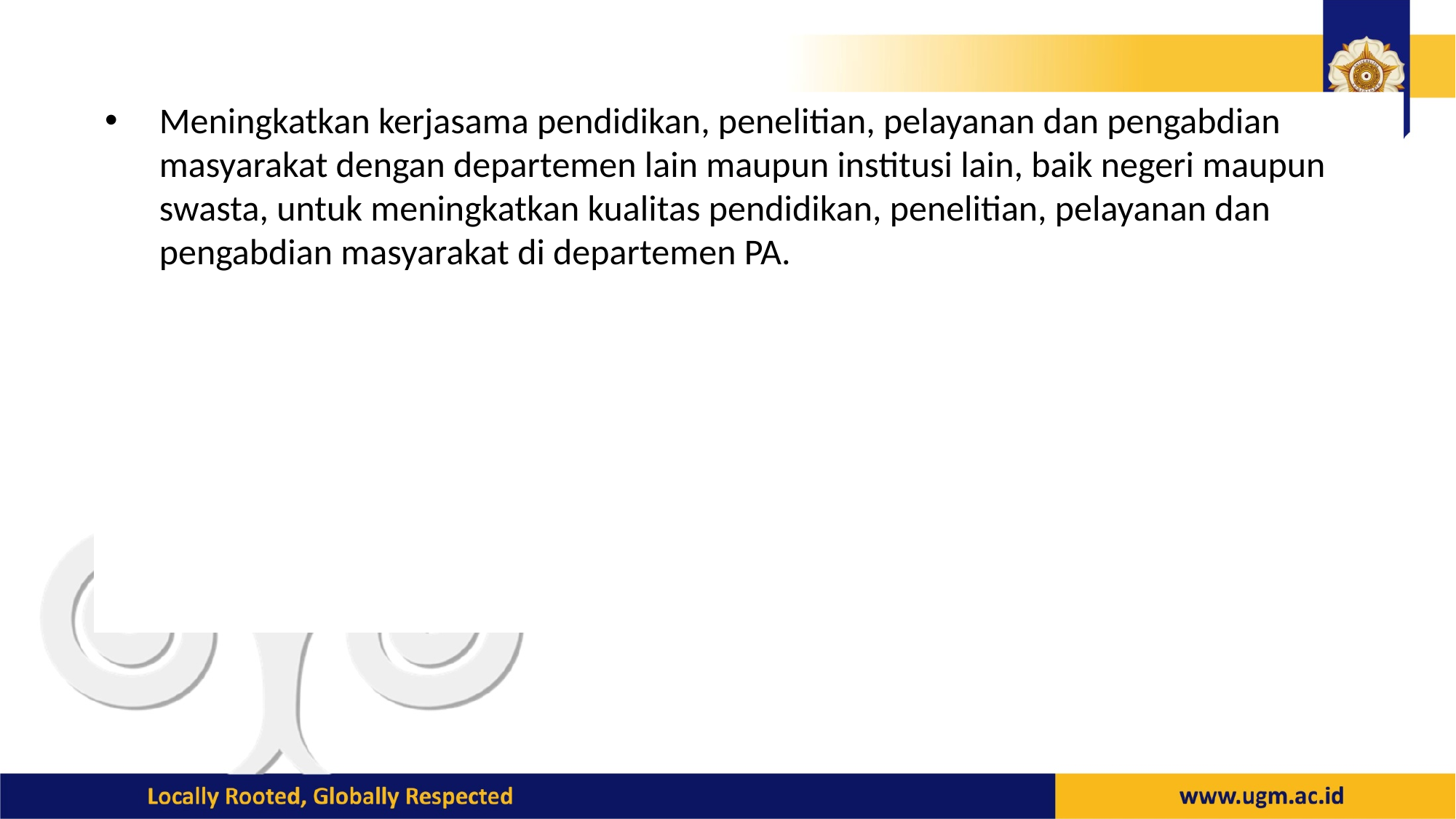

Meningkatkan kerjasama pendidikan, penelitian, pelayanan dan pengabdian masyarakat dengan departemen lain maupun institusi lain, baik negeri maupun swasta, untuk meningkatkan kualitas pendidikan, penelitian, pelayanan dan pengabdian masyarakat di departemen PA.